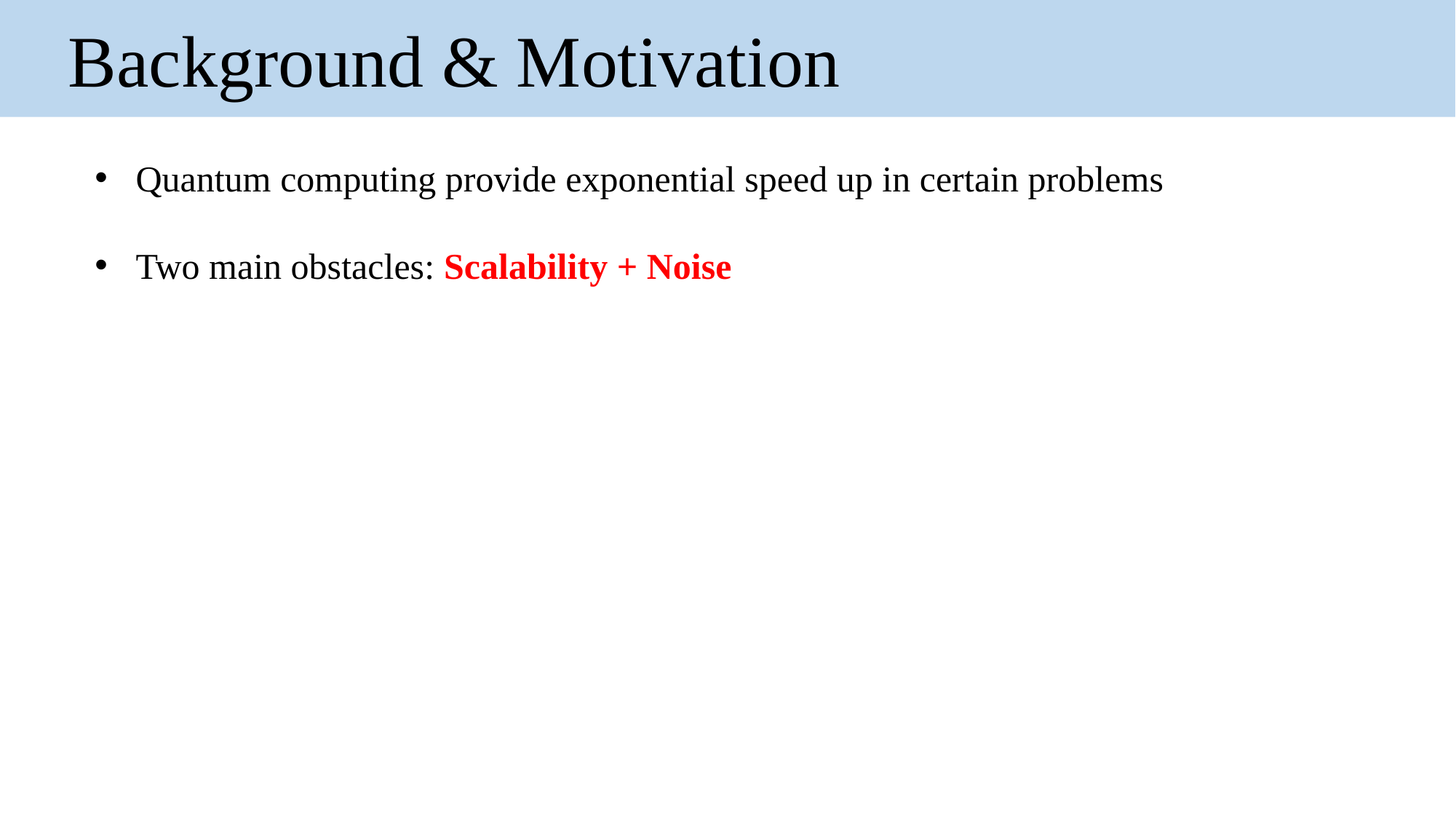

Background & Motivation
Quantum computing provide exponential speed up in certain problems

Two main obstacles: Scalability + Noise